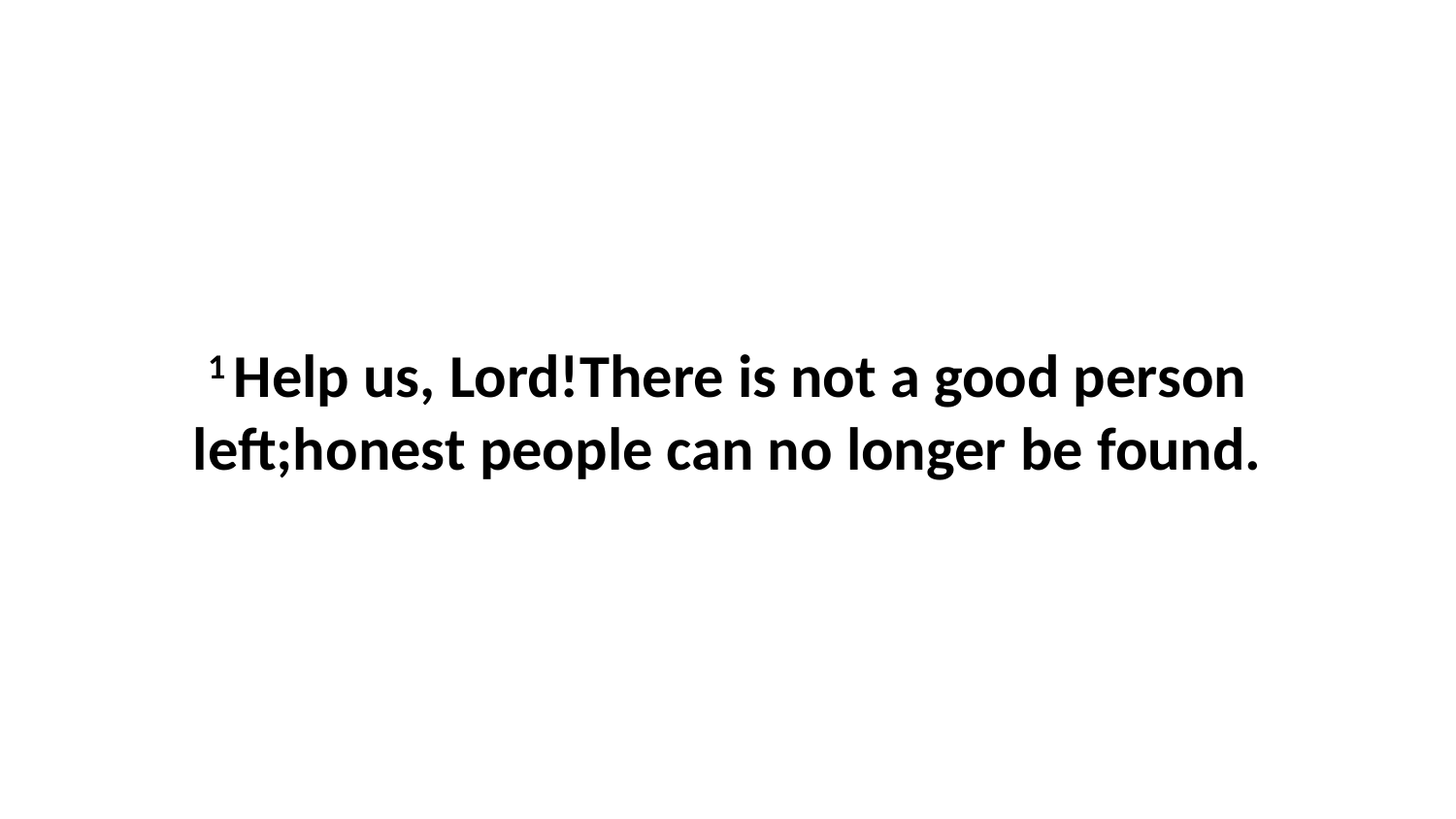

1 Help us, Lord!There is not a good person left;honest people can no longer be found.